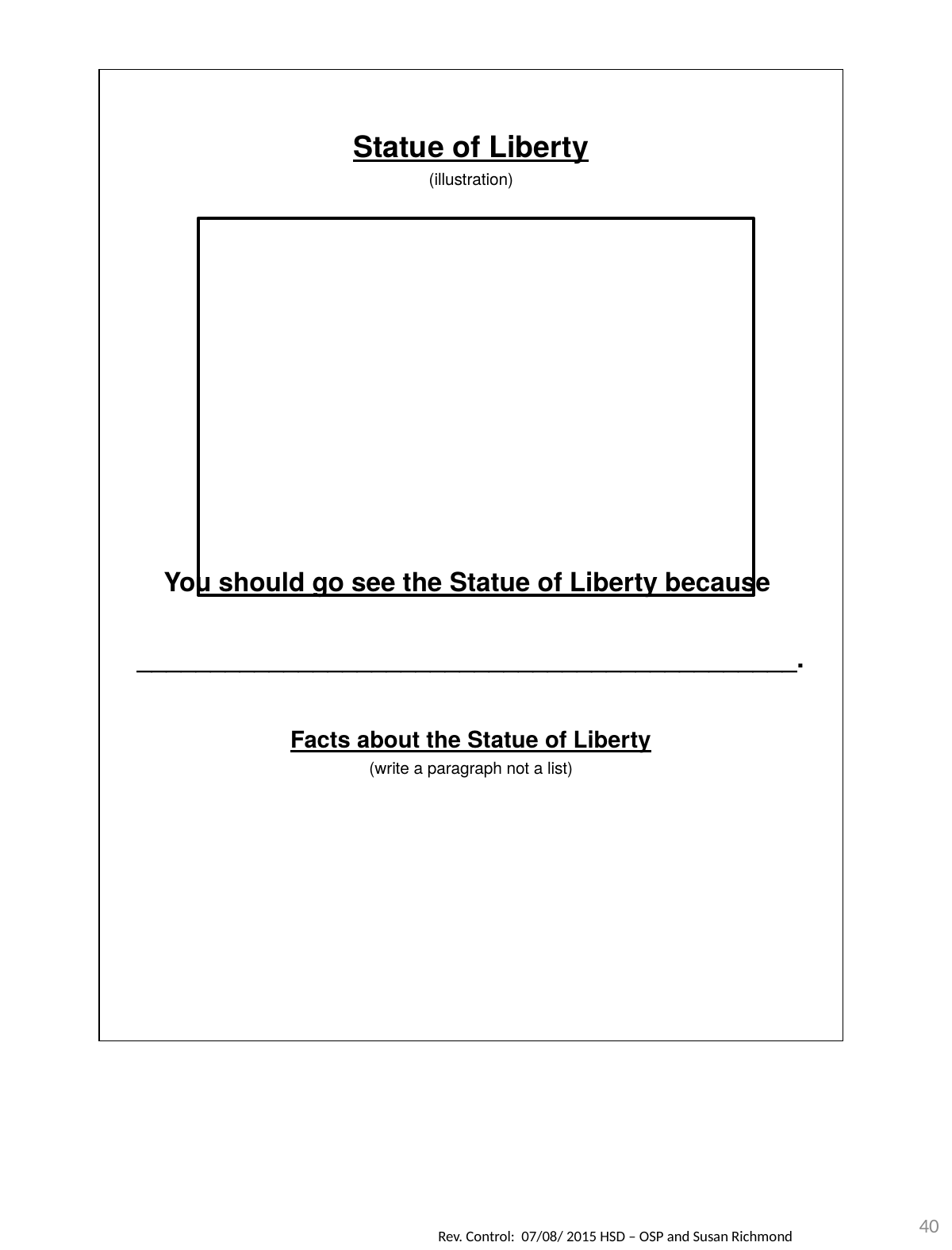

|  |
| --- |
| Statue of Liberty (illustration) You should go see the Statue of Liberty because \_\_\_\_\_\_\_\_\_\_\_\_\_\_\_\_\_\_\_\_\_\_\_\_\_\_\_\_\_\_\_\_\_\_\_\_\_\_\_\_\_\_\_\_\_. Facts about the Statue of Liberty (write a paragraph not a list) |

40